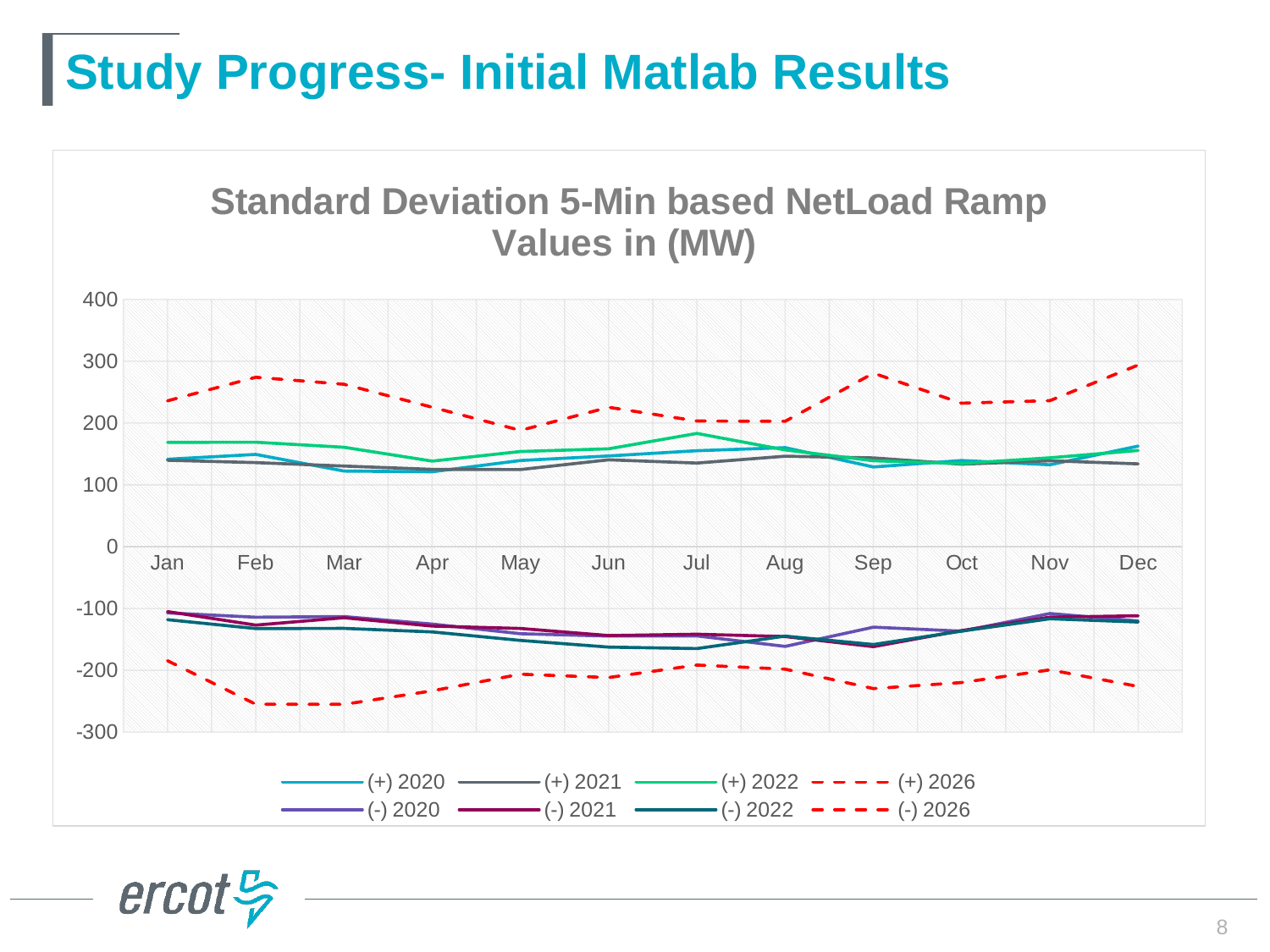

# Study Progress- Initial Matlab Results

### Chart: Standard Deviation 5-Min based NetLoad Ramp Values in (MW)

| Category | (+) 2020 | (+) 2021 | (+) 2022 | (+) 2026 | (-) 2020 | (-) 2021 | (-) 2022 | (-) 2026 |
|---|---|---|---|---|---|---|---|---|
| Jan | 141.416854778564 | 139.824370533605 | 168.689088958541 | 235.984521458097 | -107.126066474314 | -105.011465405466 | -118.164824965699 | -184.561768480714 |
| Feb | 149.275215741174 | 136.022935826657 | 168.937818595564 | 274.09614777649 | -114.272119810311 | -127.029892229373 | -132.543631356471 | -254.977675780851 |
| Mar | 122.29654328501 | 130.411432097472 | 160.828917859005 | 262.824939487235 | -113.170661755294 | -115.041548654881 | -132.268096633536 | -255.189546196172 |
| Apr | 121.217733761223 | 125.066251269675 | 138.42239008667 | 225.644627542904 | -125.30562553326 | -128.567959970524 | -137.997561692576 | -233.345015367103 |
| May | 139.424131519484 | 124.750745942342 | 153.961772280792 | 188.146238636582 | -140.889327616293 | -132.423585047812 | -151.781565743803 | -206.388377230604 |
| Jun | 146.770413535233 | 140.546798280542 | 158.294443453653 | 225.504573732816 | -144.701220951652 | -143.866710725713 | -162.577571074752 | -211.820025227094 |
| Jul | 155.278908181305 | 135.267446481481 | 183.213424152994 | 203.259612608685 | -144.41896383382 | -141.692665794384 | -164.963235836873 | -191.619657805522 |
| Aug | 160.133192905725 | 146.382238881502 | 156.55776577989 | 202.860901014426 | -161.458993676586 | -145.46421617386 | -144.788703240278 | -198.304859492974 |
| Sep | 128.91871380861 | 143.621932885052 | 139.017709588874 | 280.709652307622 | -130.32709611205 | -161.855237364197 | -158.385625253873 | -229.667703989445 |
| Oct | 139.421746129815 | 133.338278229162 | 134.477024971344 | 232.153416367275 | -136.756082054325 | -135.764720623177 | -136.719285087581 | -219.863801303794 |
| Nov | 132.456842719672 | 139.013049677734 | 143.753607696795 | 236.242140785736 | -108.274551561269 | -114.126115917798 | -116.762482166839 | -199.416417394361 |
| Dec | 162.696993892048 | 133.950820042793 | 155.626590714544 | 293.789540840968 | -120.270297569922 | -111.914095118487 | -121.979515753808 | -226.17936355469 |
8